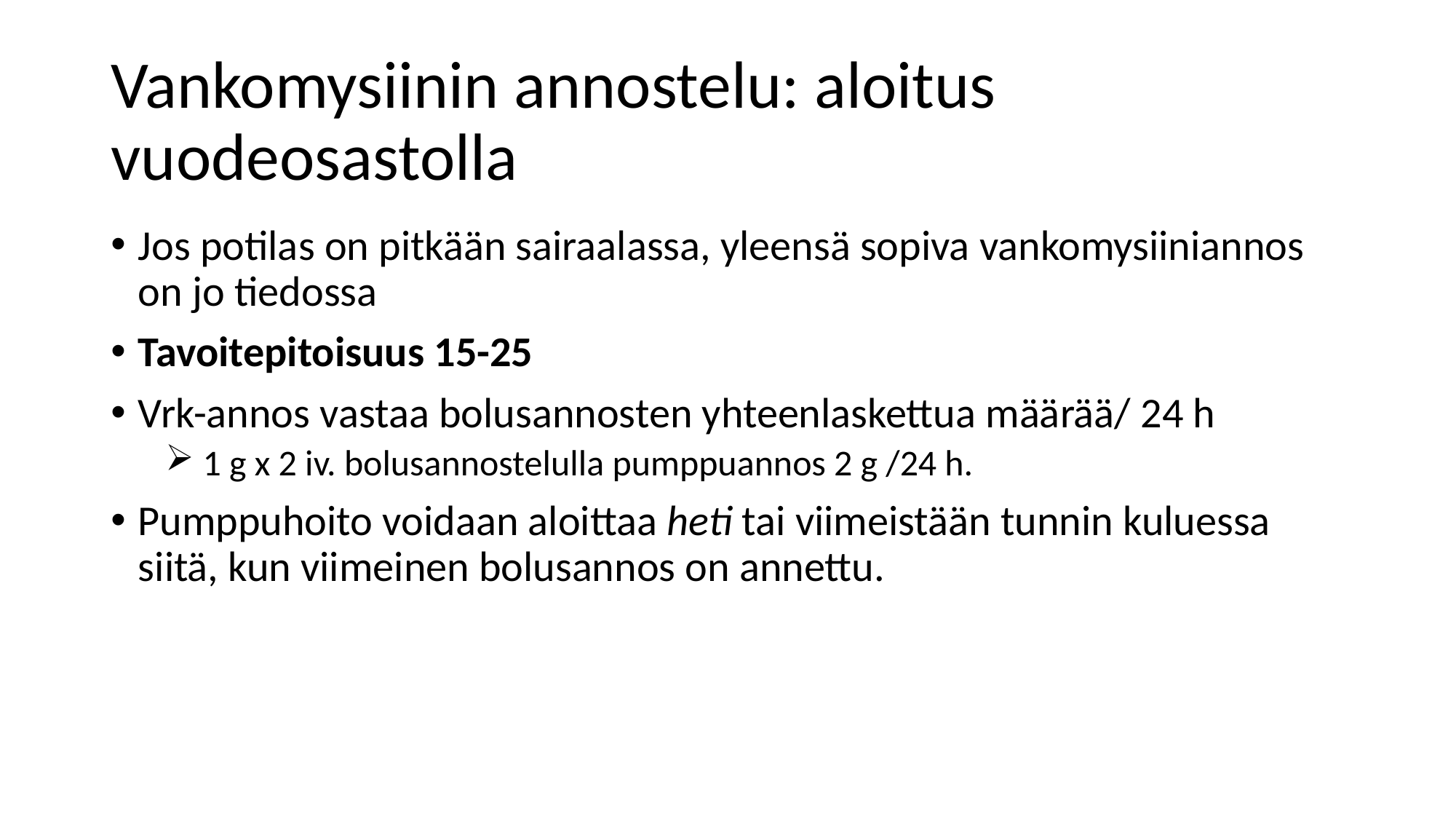

# Vankomysiinin annostelu: aloitus vuodeosastolla
Jos potilas on pitkään sairaalassa, yleensä sopiva vankomysiiniannos on jo tiedossa
Tavoitepitoisuus 15-25
Vrk-annos vastaa bolusannosten yhteenlaskettua määrää/ 24 h
 1 g x 2 iv. bolusannostelulla pumppuannos 2 g /24 h.
Pumppuhoito voidaan aloittaa heti tai viimeistään tunnin kuluessa siitä, kun viimeinen bolusannos on annettu.